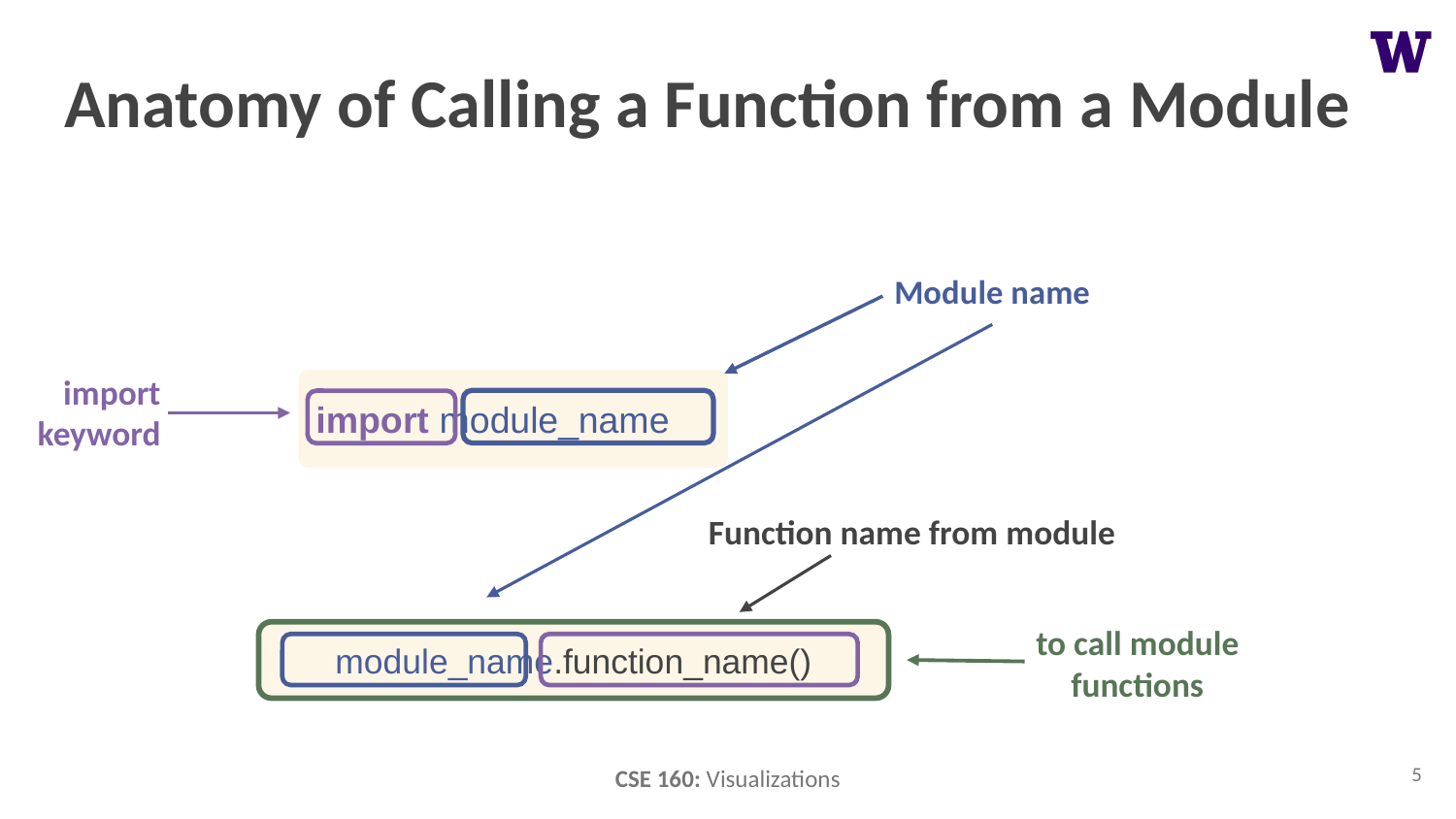

# Anatomy of Calling a Function from a Module

Module name
import keyword
import module_name

Function name from module
to call module functions
module_name.function_name()

5